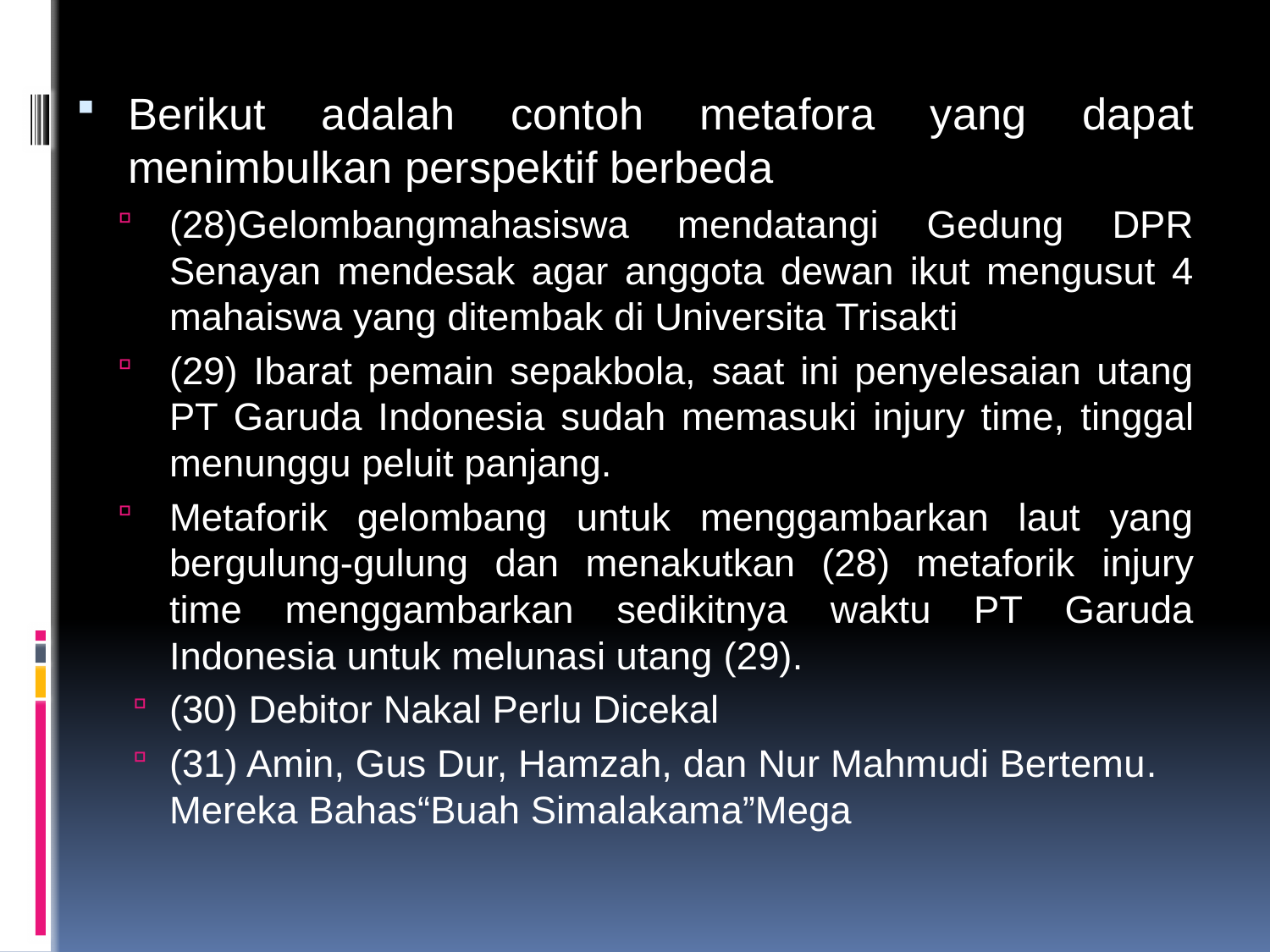

Berikut adalah contoh metafora yang dapat menimbulkan perspektif berbeda
(28)Gelombangmahasiswa mendatangi Gedung DPR Senayan mendesak agar anggota dewan ikut mengusut 4 mahaiswa yang ditembak di Universita Trisakti
(29) Ibarat pemain sepakbola, saat ini penyelesaian utang PT Garuda Indonesia sudah memasuki injury time, tinggal menunggu peluit panjang.
Metaforik gelombang untuk menggambarkan laut yang bergulung-gulung dan menakutkan (28) metaforik injury time menggambarkan sedikitnya waktu PT Garuda Indonesia untuk melunasi utang (29).
(30) Debitor Nakal Perlu Dicekal
(31) Amin, Gus Dur, Hamzah, dan Nur Mahmudi Bertemu. Mereka Bahas“Buah Simalakama”Mega